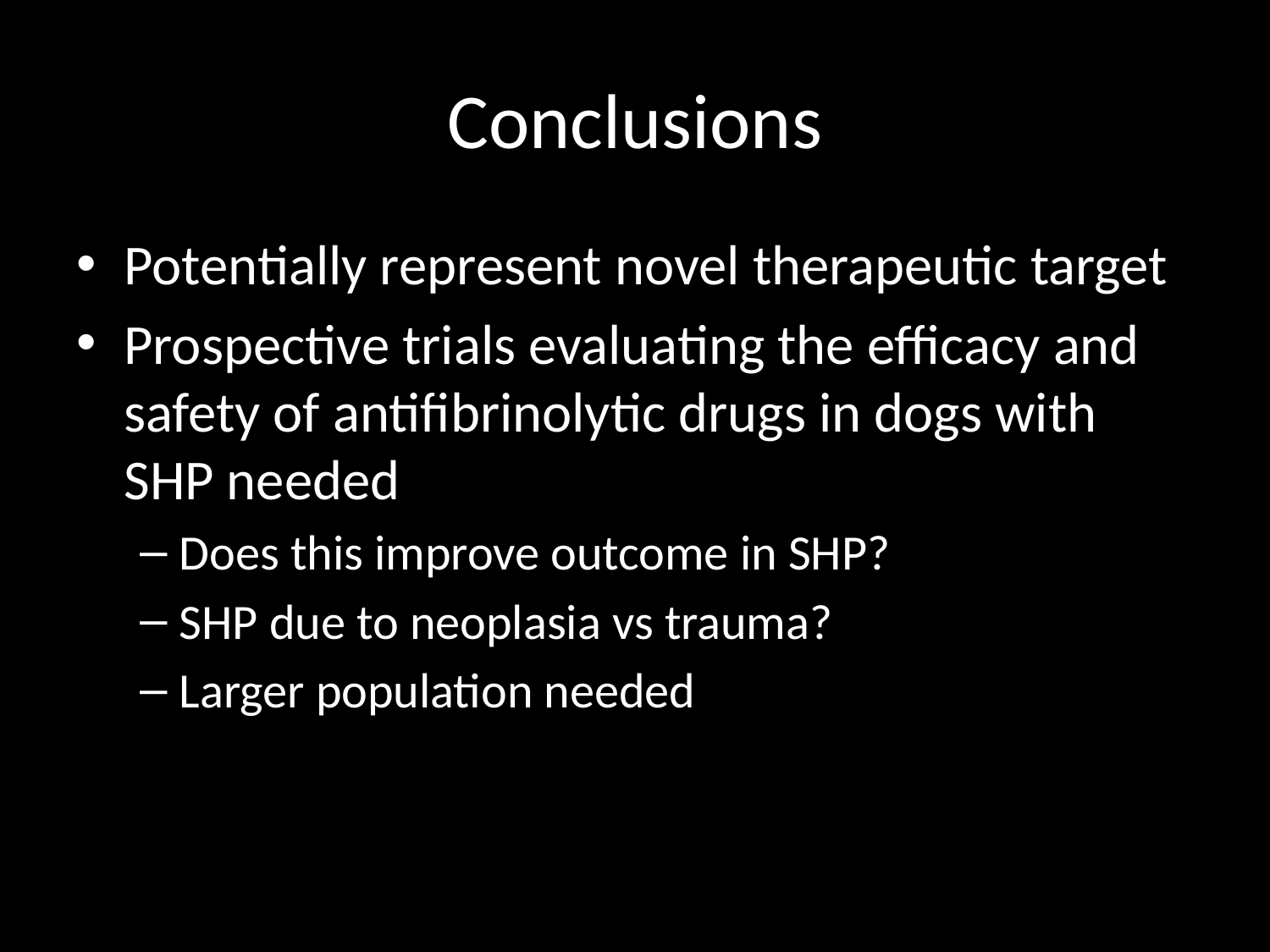

# Conclusions
Potentially represent novel therapeutic target
Prospective trials evaluating the efficacy and safety of antifibrinolytic drugs in dogs with SHP needed
Does this improve outcome in SHP?
SHP due to neoplasia vs trauma?
Larger population needed